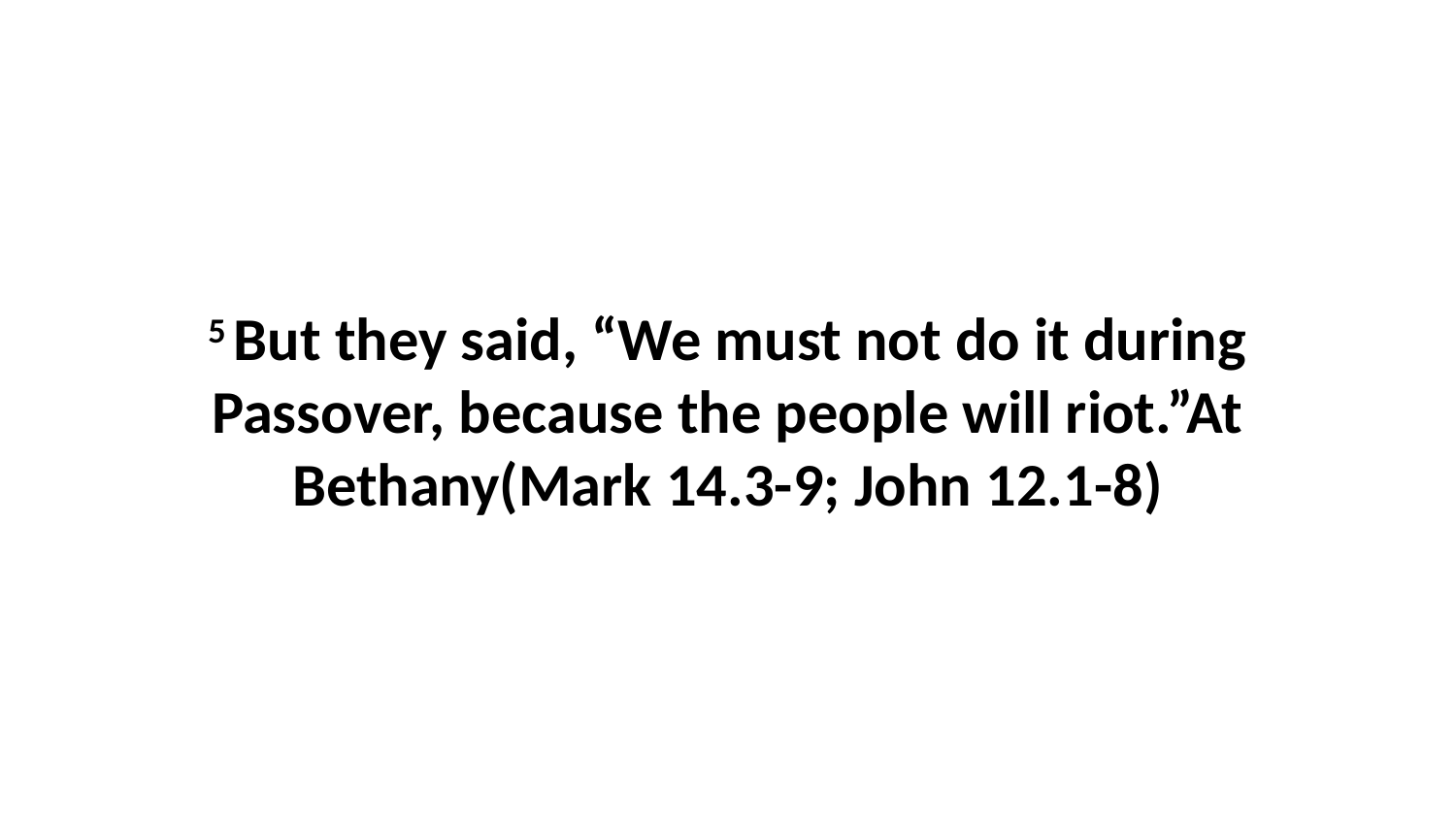

5 But they said, “We must not do it during Passover, because the people will riot.”At Bethany(Mark 14.3-9; John 12.1-8)